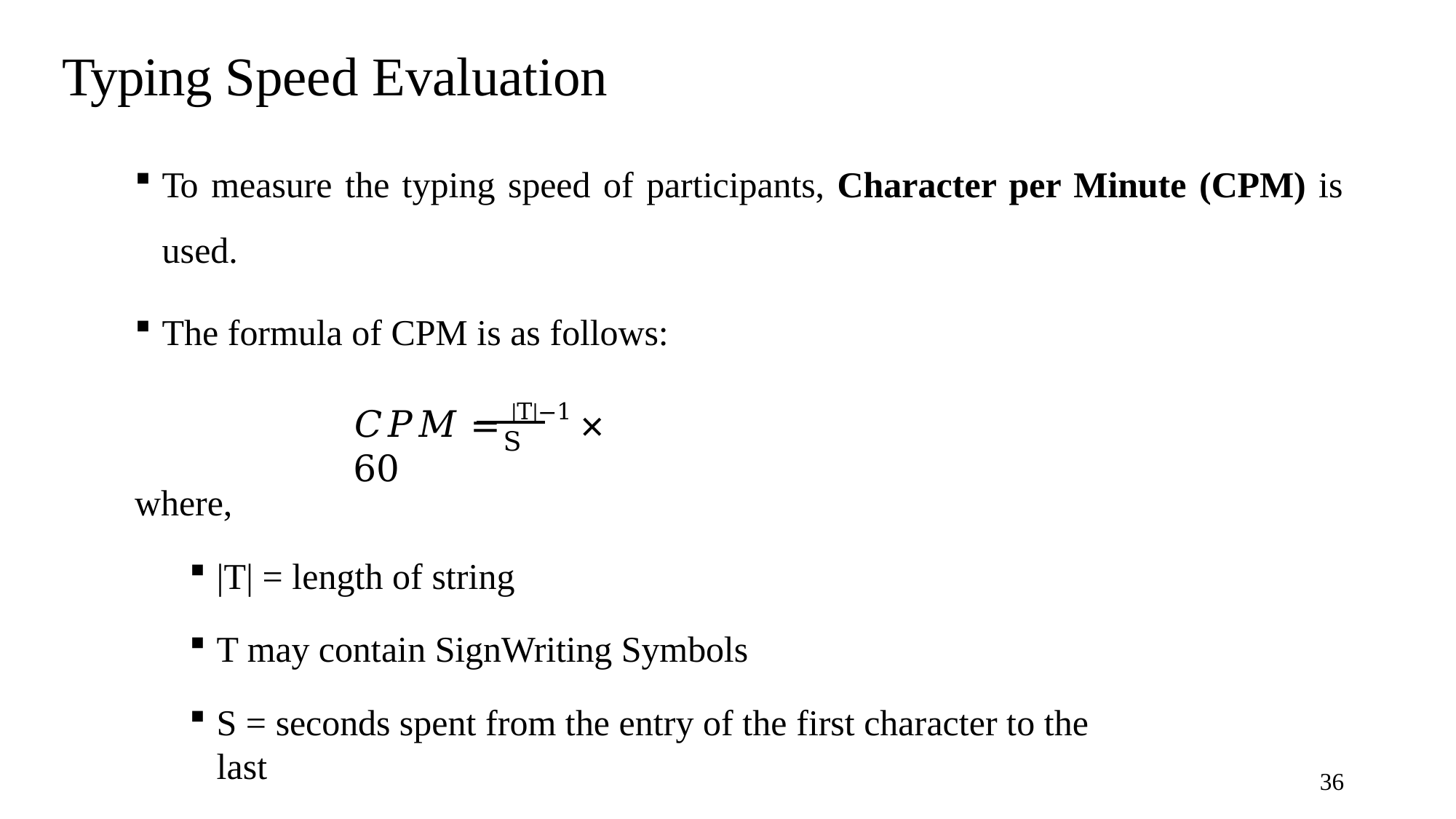

# Typing Speed Evaluation
To measure the typing speed of participants, Character per Minute (CPM) is
used.

The formula of CPM is as follows:
𝐶𝑃𝑀 = |T|−1 × 60

S
where,
|T| = length of string
T may contain SignWriting Symbols
S = seconds spent from the entry of the first character to the last
36